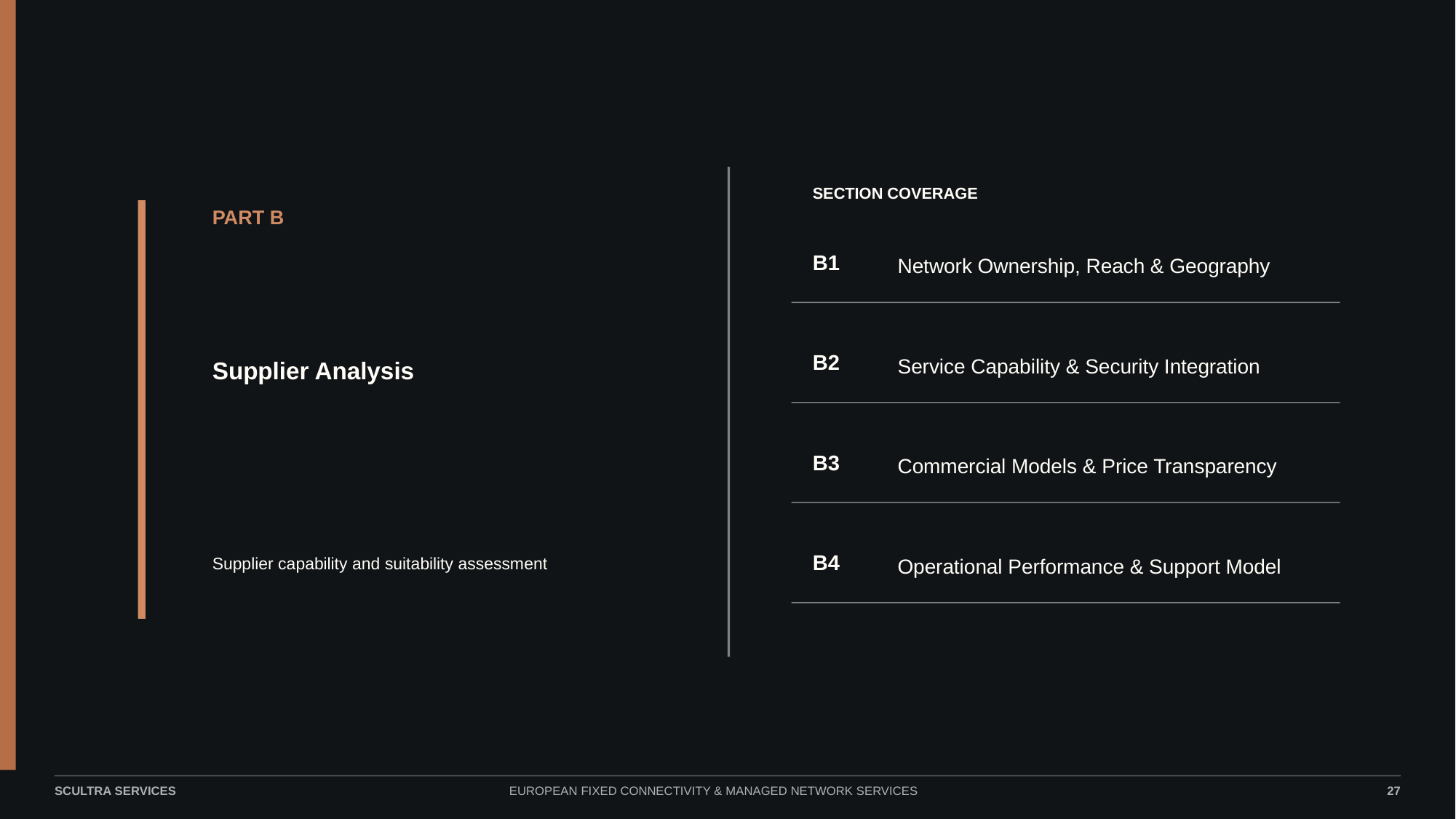

SECTION COVERAGE

PART B
B1
Network Ownership, Reach & Geography
Supplier Analysis

B2
Service Capability & Security Integration

B3
Commercial Models & Price Transparency

Supplier capability and suitability assessment
B4
Operational Performance & Support Model

27
SCULTRA SERVICES
EUROPEAN FIXED CONNECTIVITY & MANAGED NETWORK SERVICES
27